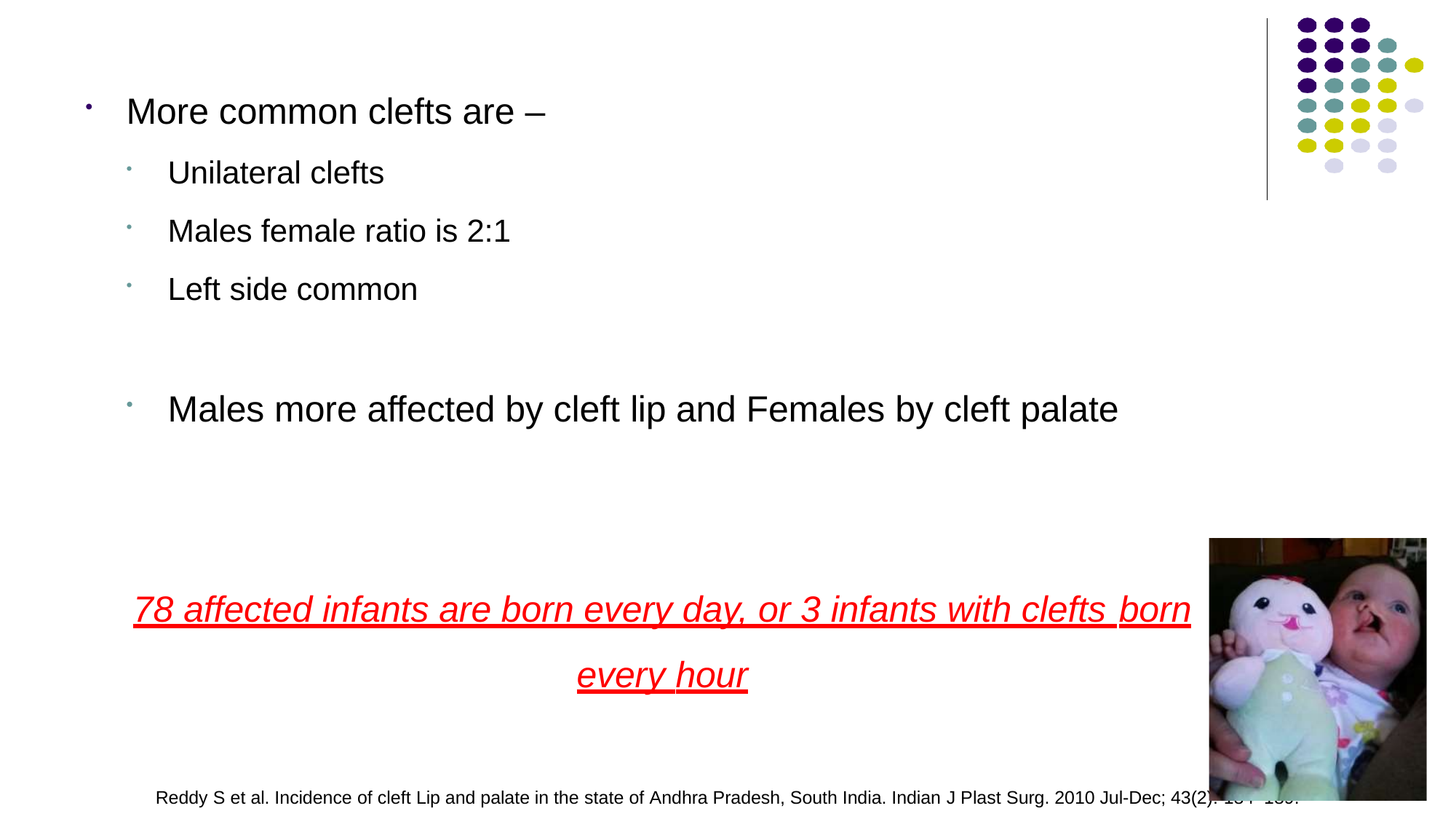

More common clefts are –
Unilateral clefts
Males female ratio is 2:1
Left side common

Males more affected by cleft lip and Females by cleft palate

78 affected infants are born every day, or 3 infants with clefts born
every hour

9
Reddy S et al. Incidence of cleft Lip and palate in the state of Andhra Pradesh, South India. Indian J Plast Surg. 2010 Jul-Dec; 43(2): 184–189.